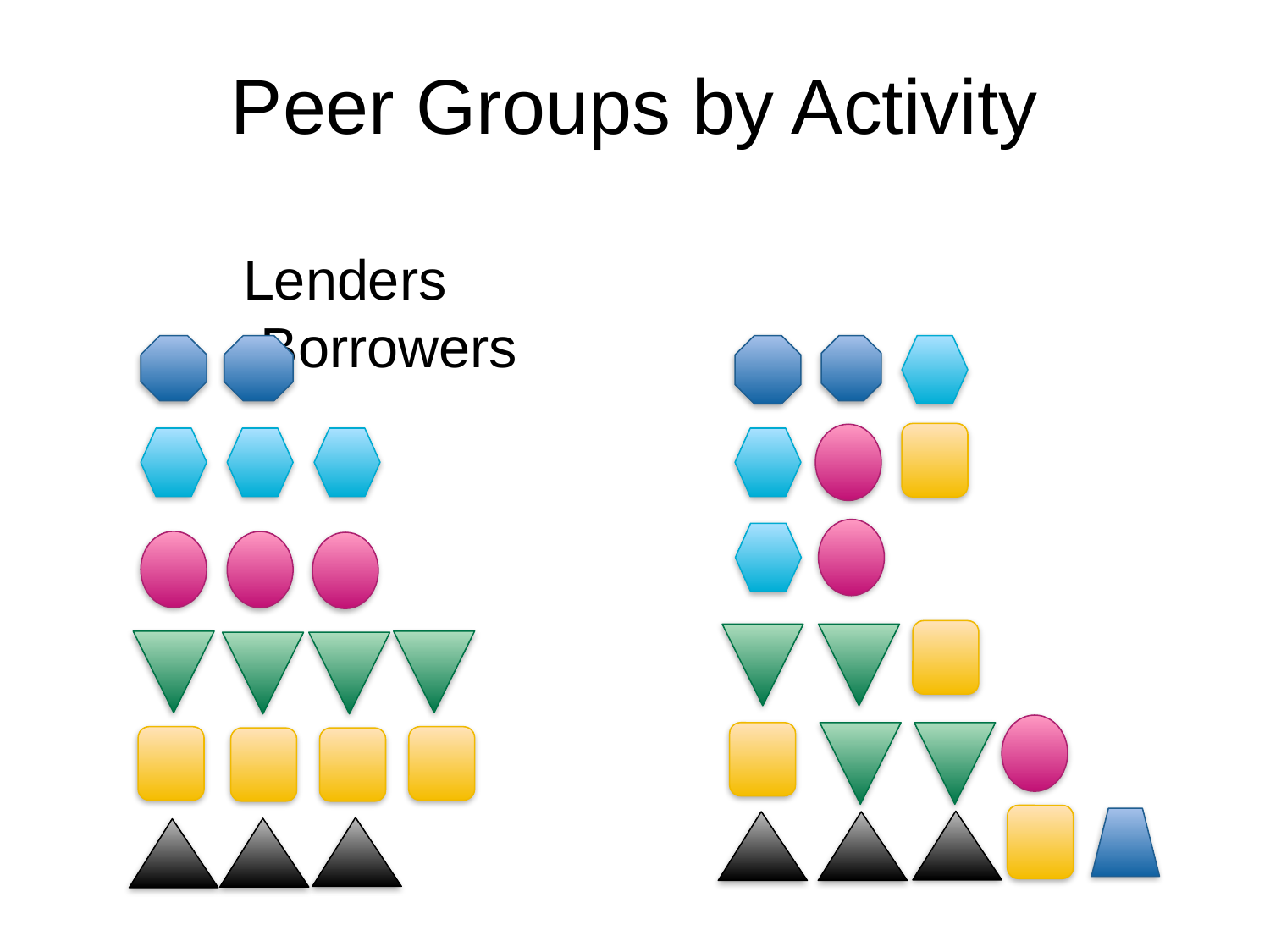

# Peer Groups by Activity
       Lenders							Borrowers